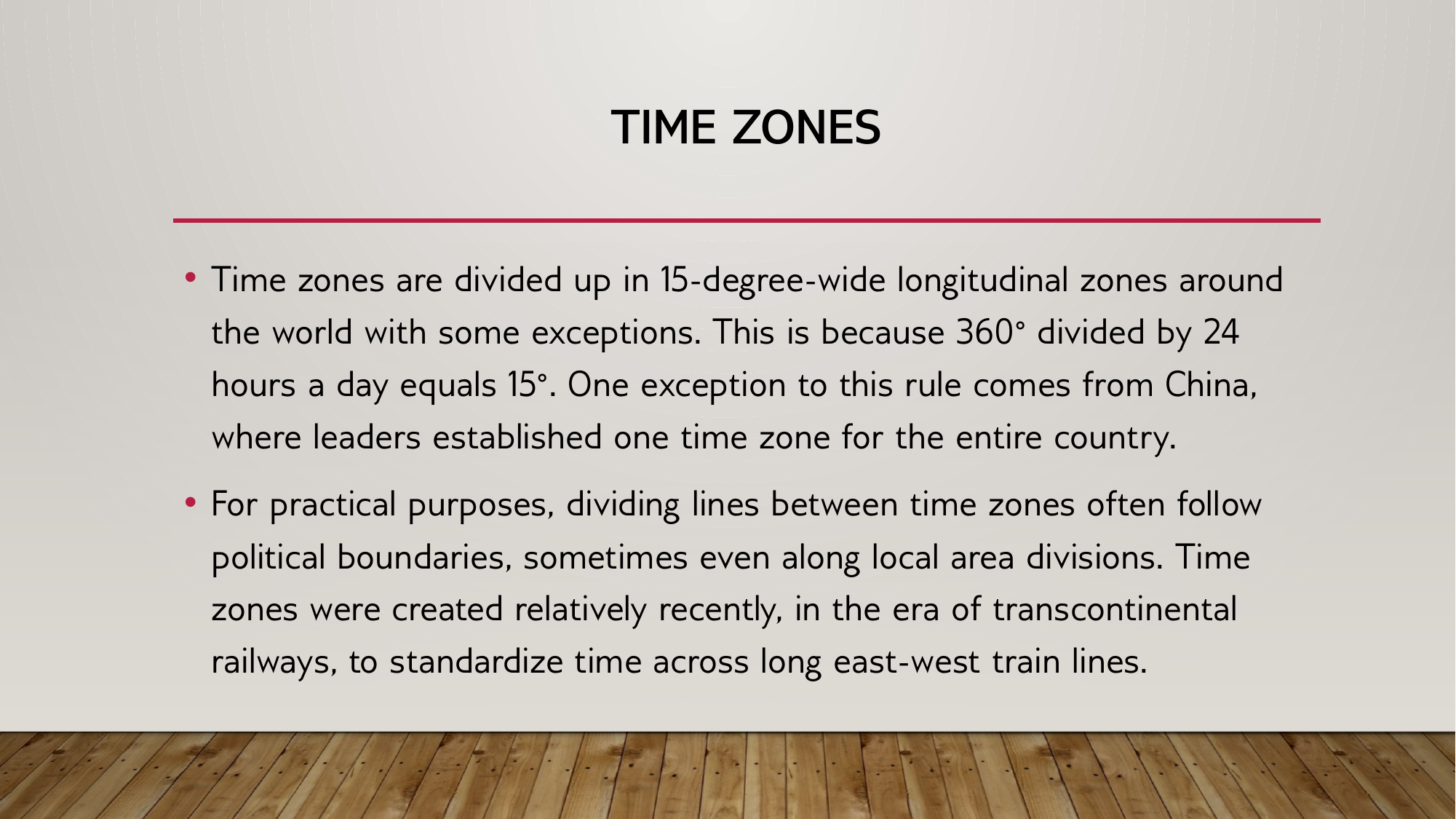

# Time Zones
Time zones are divided up in 15-degree-wide longitudinal zones around the world with some exceptions. This is because 360° divided by 24 hours a day equals 15°. One exception to this rule comes from China, where leaders established one time zone for the entire country.
For practical purposes, dividing lines between time zones often follow political boundaries, sometimes even along local area divisions. Time zones were created relatively recently, in the era of transcontinental railways, to standardize time across long east-west train lines.